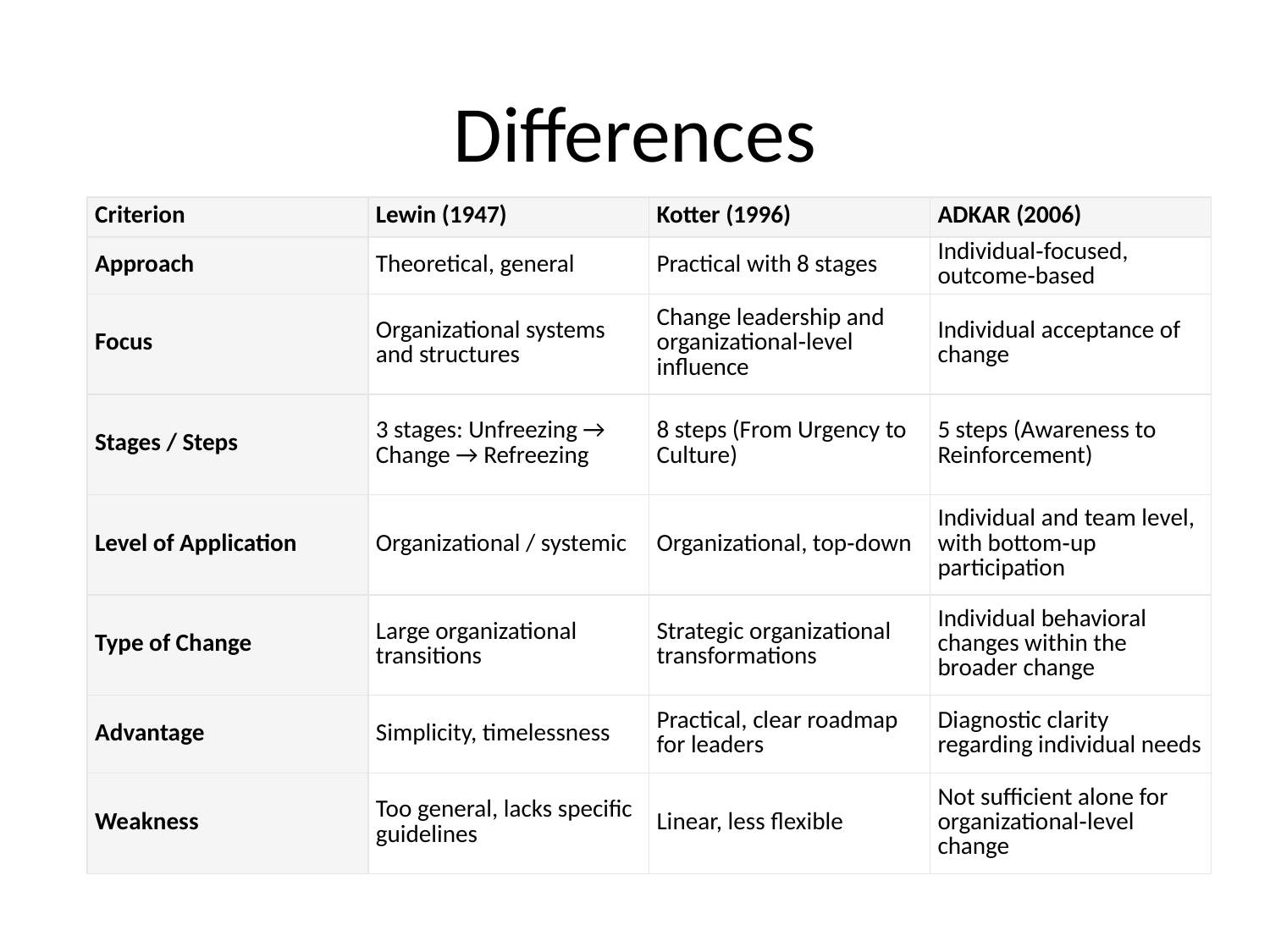

# Differences
| Criterion | Lewin (1947) | Kotter (1996) | ADKAR (2006) |
| --- | --- | --- | --- |
| Approach | Theoretical, general | Practical with 8 stages | Individual‑focused, outcome‑based |
| Focus | Organizational systems and structures | Change leadership and organizational‑level influence | Individual acceptance of change |
| Stages / Steps | 3 stages: Unfreezing → Change → Refreezing | 8 steps (From Urgency to Culture) | 5 steps (Awareness to Reinforcement) |
| Level of Application | Organizational / systemic | Organizational, top‑down | Individual and team level, with bottom‑up participation |
| Type of Change | Large organizational transitions | Strategic organizational transformations | Individual behavioral changes within the broader change |
| Advantage | Simplicity, timelessness | Practical, clear roadmap for leaders | Diagnostic clarity regarding individual needs |
| Weakness | Too general, lacks specific guidelines | Linear, less flexible | Not sufficient alone for organizational‑level change |